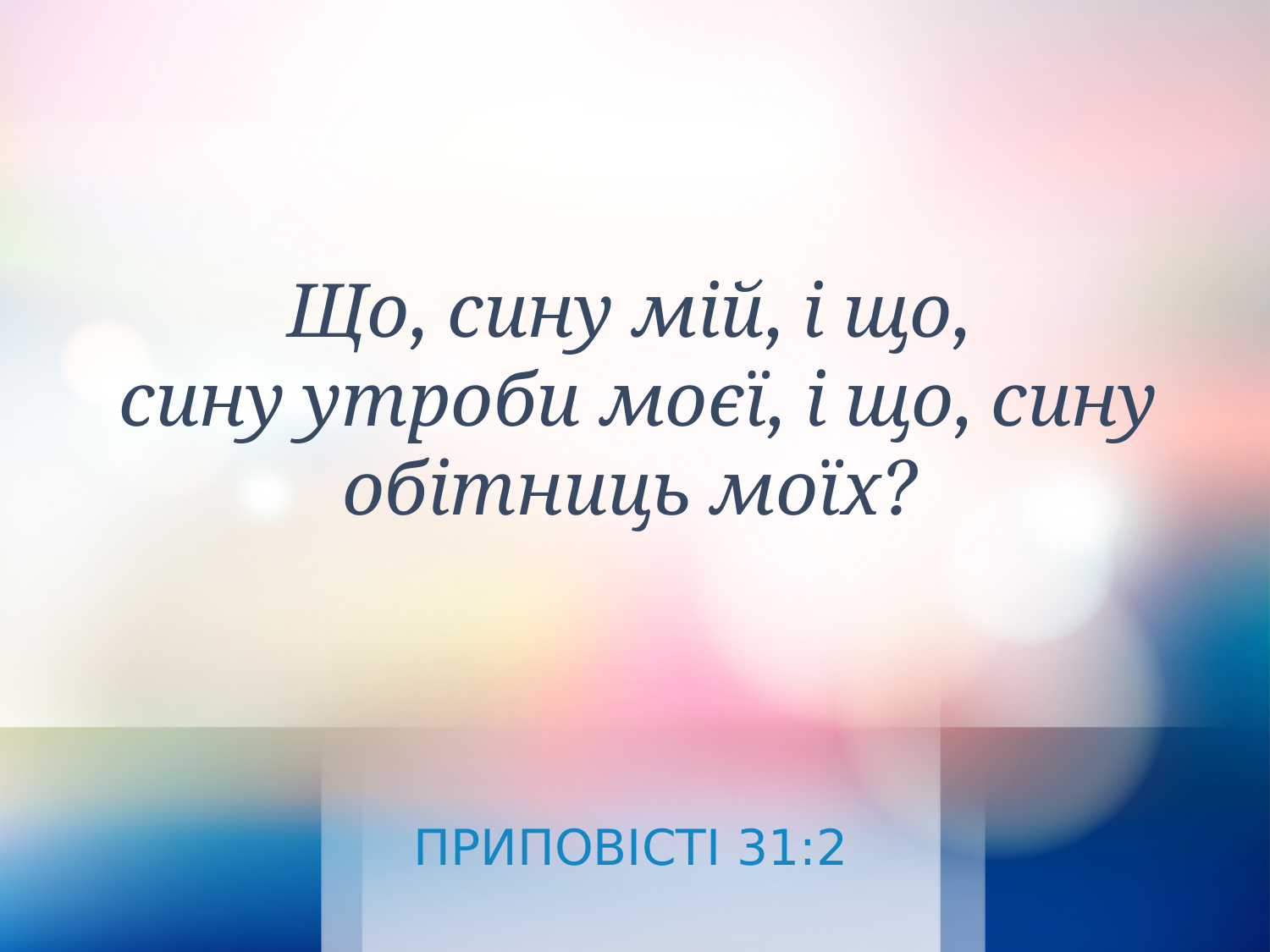

Що, сину мій, і що,
сину утроби моєї, і що, сину обітниць моїх?

ПРИПОВІСТІ 31:2